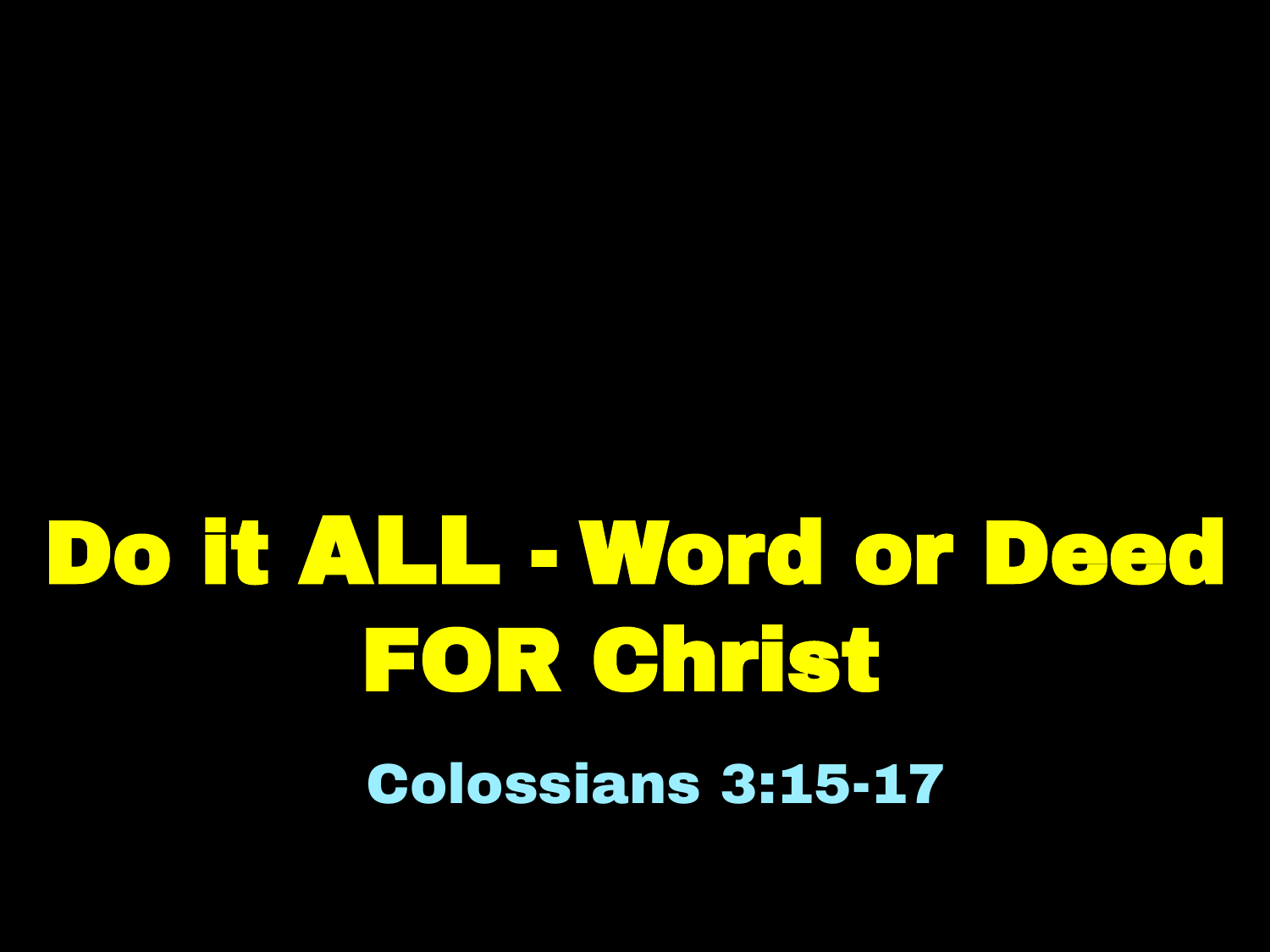

# Do it ALL - Word or Deed FOR Christ
Colossians 3:15-17